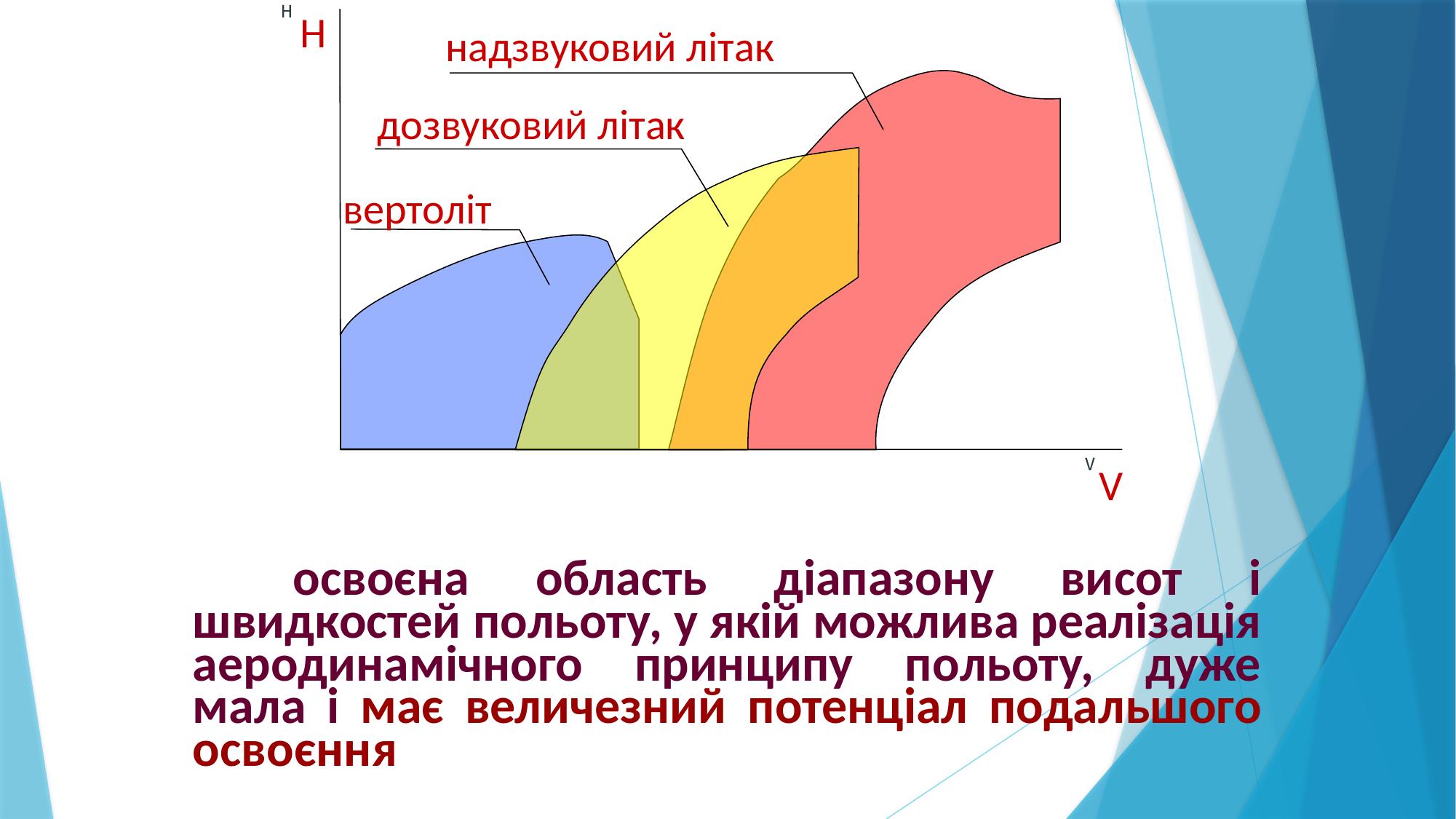

H

V
H
надзвуковий літак
дозвуковий літак
вертоліт
V
# освоєна область діапазону висот і швидкостей польоту, у якій можлива реалізація аеродинамічного принципу польоту, дуже мала і має величезний потенціал подальшого освоєння